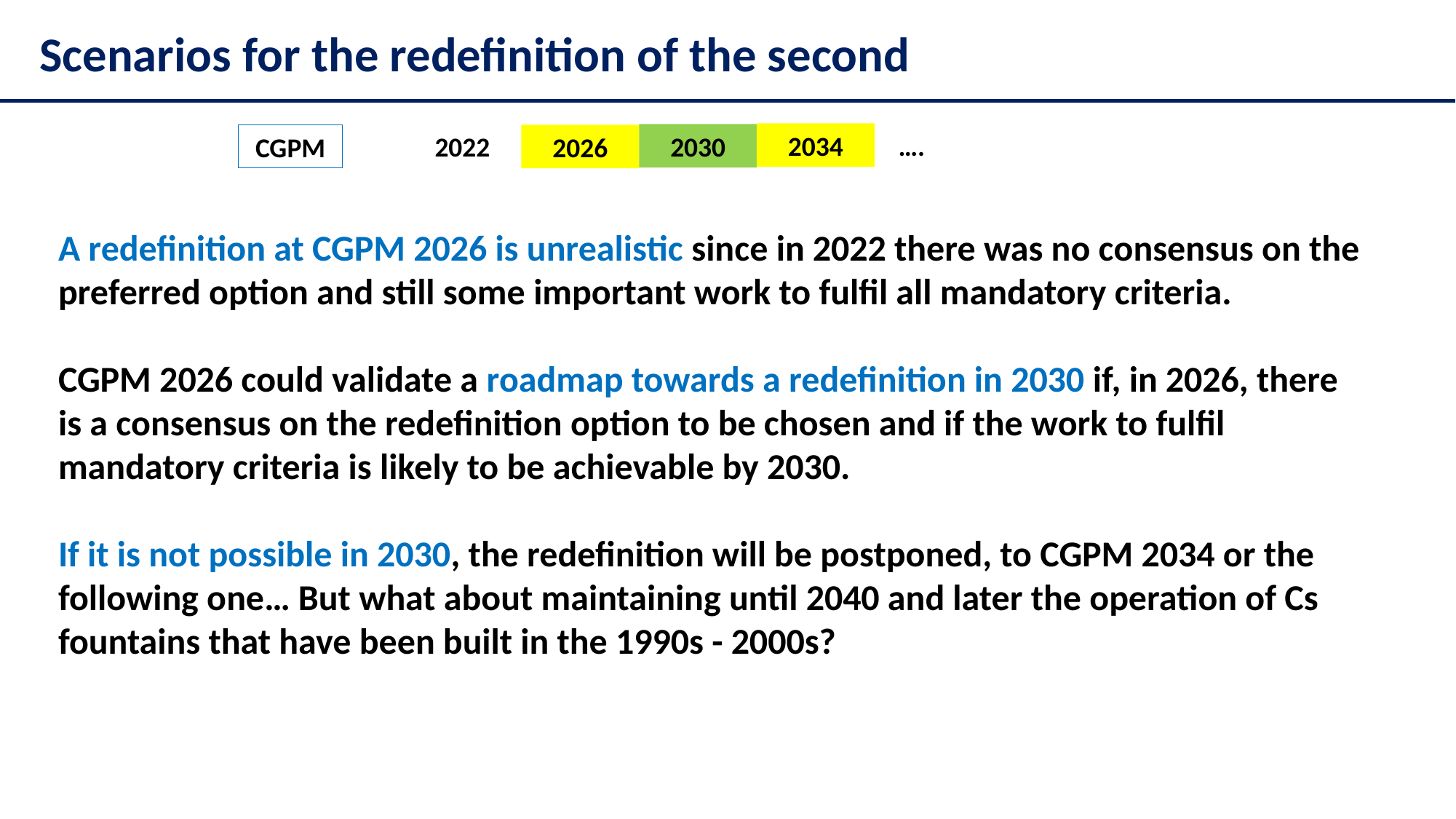

Scenarios for the redefinition of the second
2034
….
2022
2030
CGPM
2026
A redefinition at CGPM 2026 is unrealistic since in 2022 there was no consensus on the preferred option and still some important work to fulfil all mandatory criteria.

CGPM 2026 could validate a roadmap towards a redefinition in 2030 if, in 2026, there is a consensus on the redefinition option to be chosen and if the work to fulfil mandatory criteria is likely to be achievable by 2030.

If it is not possible in 2030, the redefinition will be postponed, to CGPM 2034 or the following one… But what about maintaining until 2040 and later the operation of Cs fountains that have been built in the 1990s - 2000s?